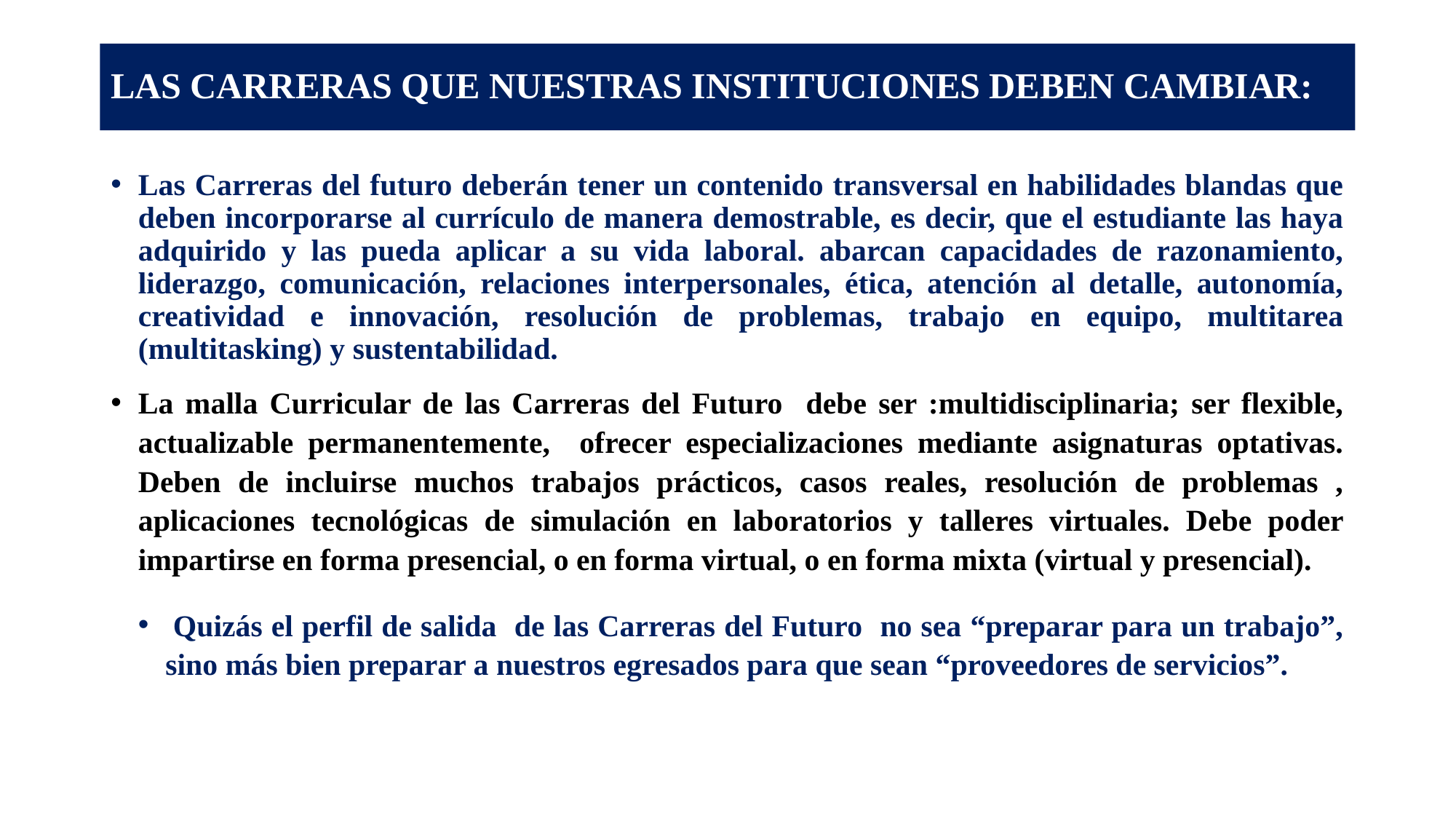

# LAS CARRERAS QUE NUESTRAS INSTITUCIONES DEBEN CAMBIAR:
Las Carreras del futuro deberán tener un contenido transversal en habilidades blandas que deben incorporarse al currículo de manera demostrable, es decir, que el estudiante las haya adquirido y las pueda aplicar a su vida laboral. abarcan capacidades de razonamiento, liderazgo, comunicación, relaciones interpersonales, ética, atención al detalle, autonomía, creatividad e innovación, resolución de problemas, trabajo en equipo, multitarea (multitasking) y sustentabilidad.
La malla Curricular de las Carreras del Futuro  debe ser :multidisciplinaria; ser flexible, actualizable permanentemente,  ofrecer especializaciones mediante asignaturas optativas. Deben de incluirse muchos trabajos prácticos, casos reales, resolución de problemas , aplicaciones tecnológicas de simulación en laboratorios y talleres virtuales. Debe poder impartirse en forma presencial, o en forma virtual, o en forma mixta (virtual y presencial).
 Quizás el perfil de salida  de las Carreras del Futuro  no sea “preparar para un trabajo”, sino más bien preparar a nuestros egresados para que sean “proveedores de servicios”.